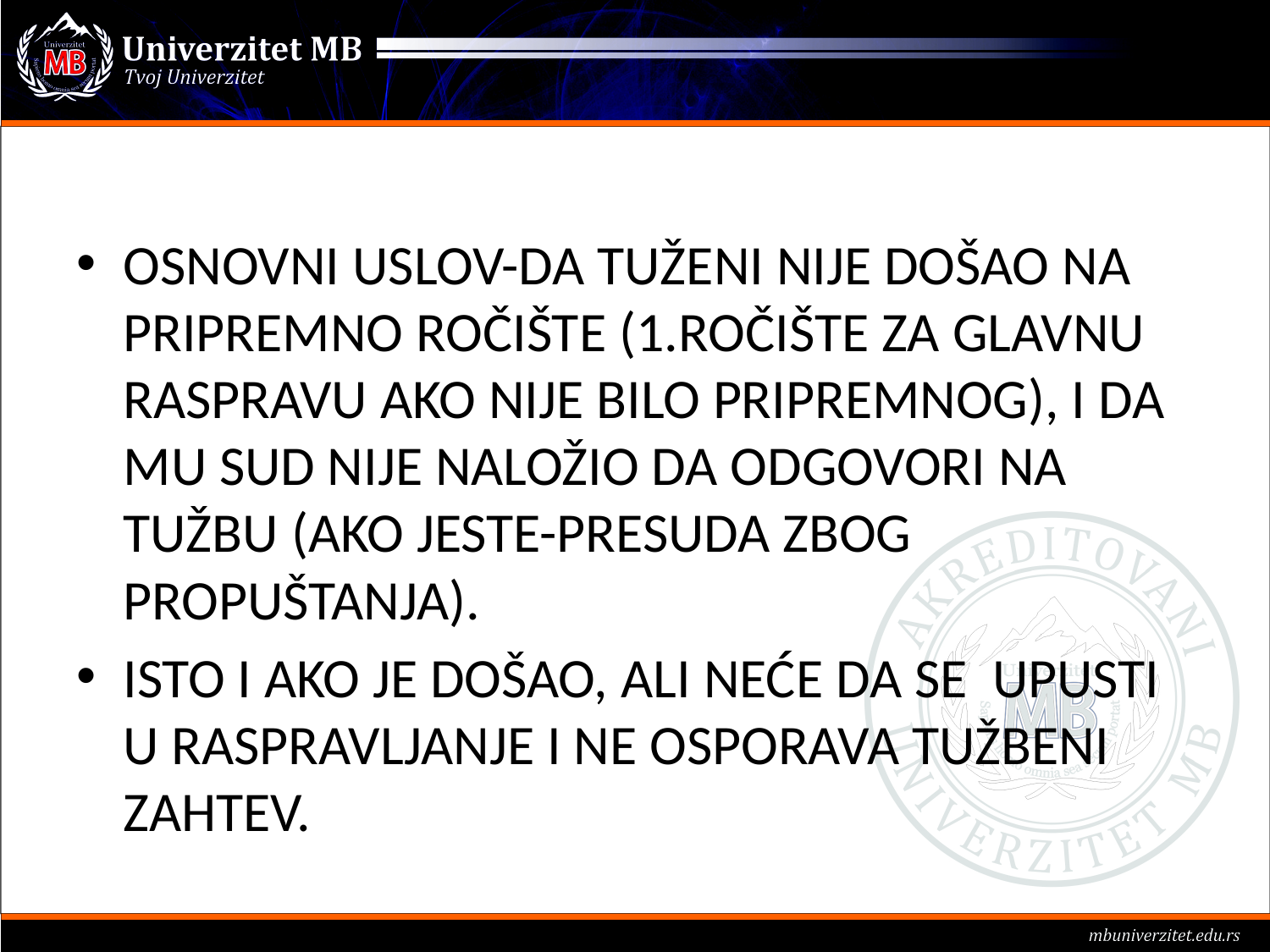

#
OSNOVNI USLOV-DA TUŽENI NIJE DOŠAO NA PRIPREMNO ROČIŠTE (1.ROČIŠTE ZA GLAVNU RASPRAVU AKO NIJE BILO PRIPREMNOG), I DA MU SUD NIJE NALOŽIO DA ODGOVORI NA TUŽBU (AKO JESTE-PRESUDA ZBOG PROPUŠTANJA).
ISTO I AKO JE DOŠAO, ALI NEĆE DA SE  UPUSTI U RASPRAVLJANJE I NE OSPORAVA TUŽBENI ZAHTEV.